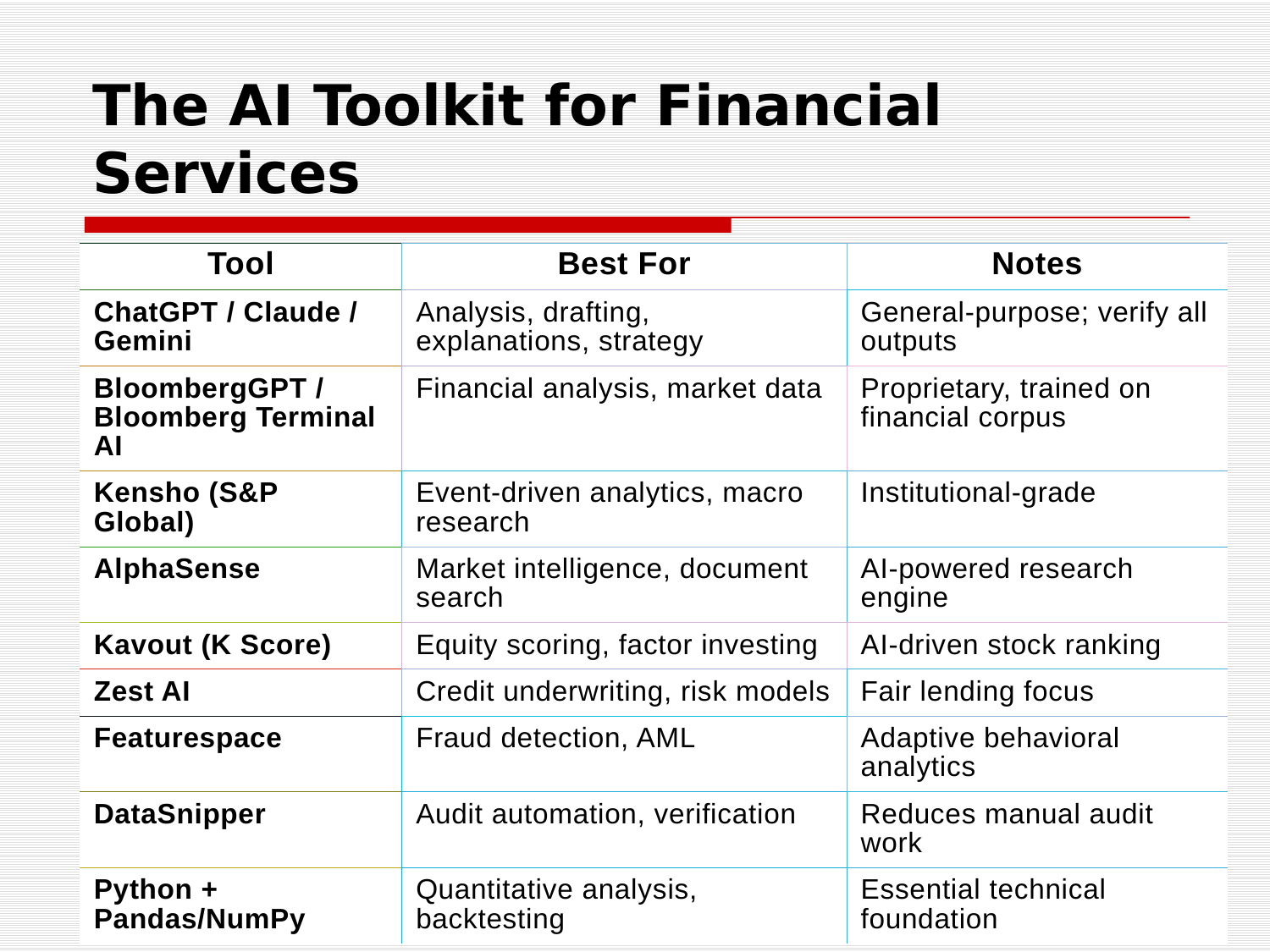

# The AI Toolkit for Financial Services
| Tool | Best For | Notes |
| --- | --- | --- |
| ChatGPT / Claude / Gemini | Analysis, drafting, explanations, strategy | General-purpose; verify all outputs |
| BloombergGPT / Bloomberg Terminal AI | Financial analysis, market data | Proprietary, trained on financial corpus |
| Kensho (S&P Global) | Event-driven analytics, macro research | Institutional-grade |
| AlphaSense | Market intelligence, document search | AI-powered research engine |
| Kavout (K Score) | Equity scoring, factor investing | AI-driven stock ranking |
| Zest AI | Credit underwriting, risk models | Fair lending focus |
| Featurespace | Fraud detection, AML | Adaptive behavioral analytics |
| DataSnipper | Audit automation, verification | Reduces manual audit work |
| Python + Pandas/NumPy | Quantitative analysis, backtesting | Essential technical foundation |
5